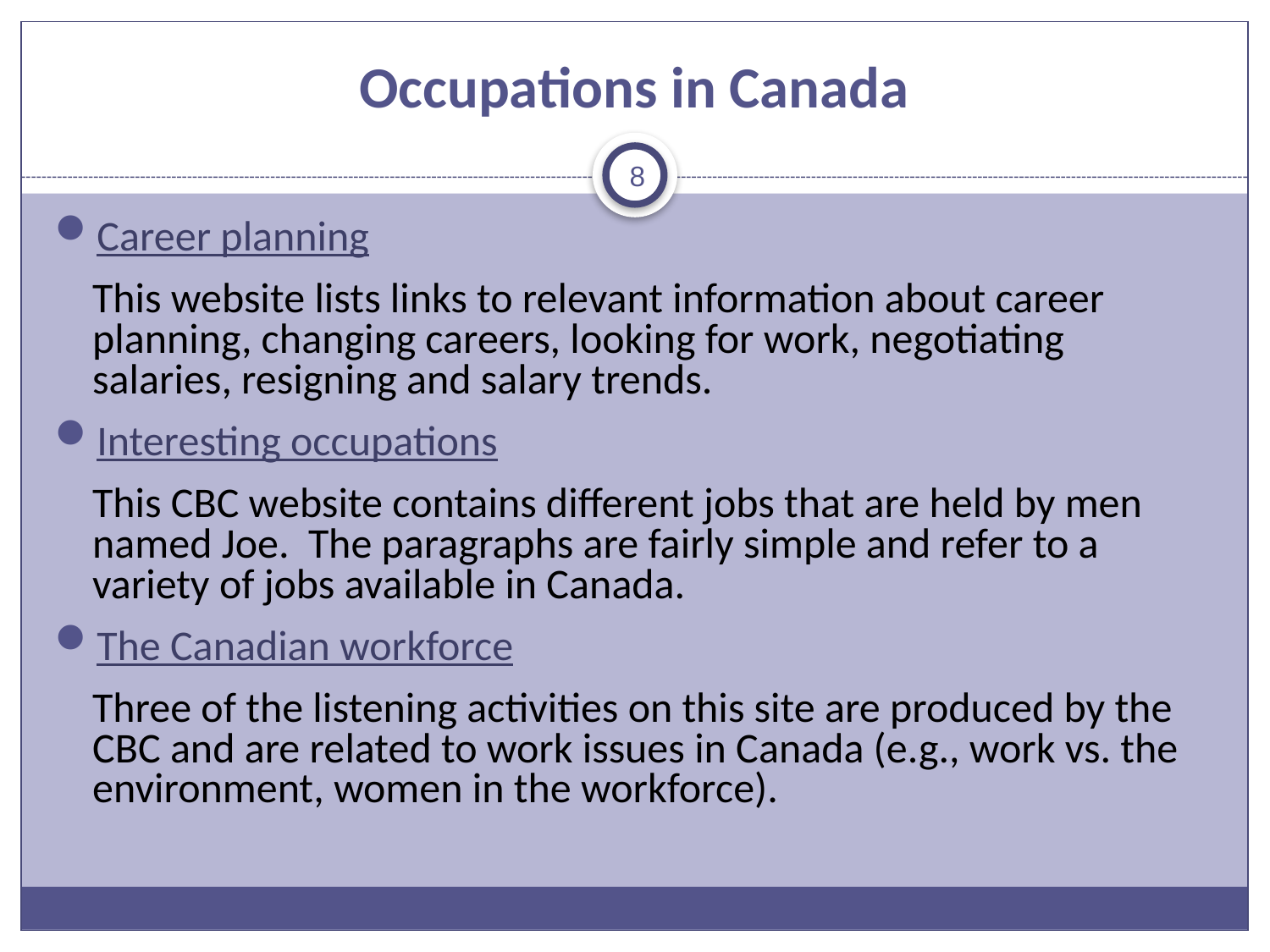

# Occupations in Canada
8
Career planning
	This website lists links to relevant information about career planning, changing careers, looking for work, negotiating salaries, resigning and salary trends.
Interesting occupations
	This CBC website contains different jobs that are held by men named Joe.  The paragraphs are fairly simple and refer to a variety of jobs available in Canada.
The Canadian workforce
	Three of the listening activities on this site are produced by the CBC and are related to work issues in Canada (e.g., work vs. the environment, women in the workforce).